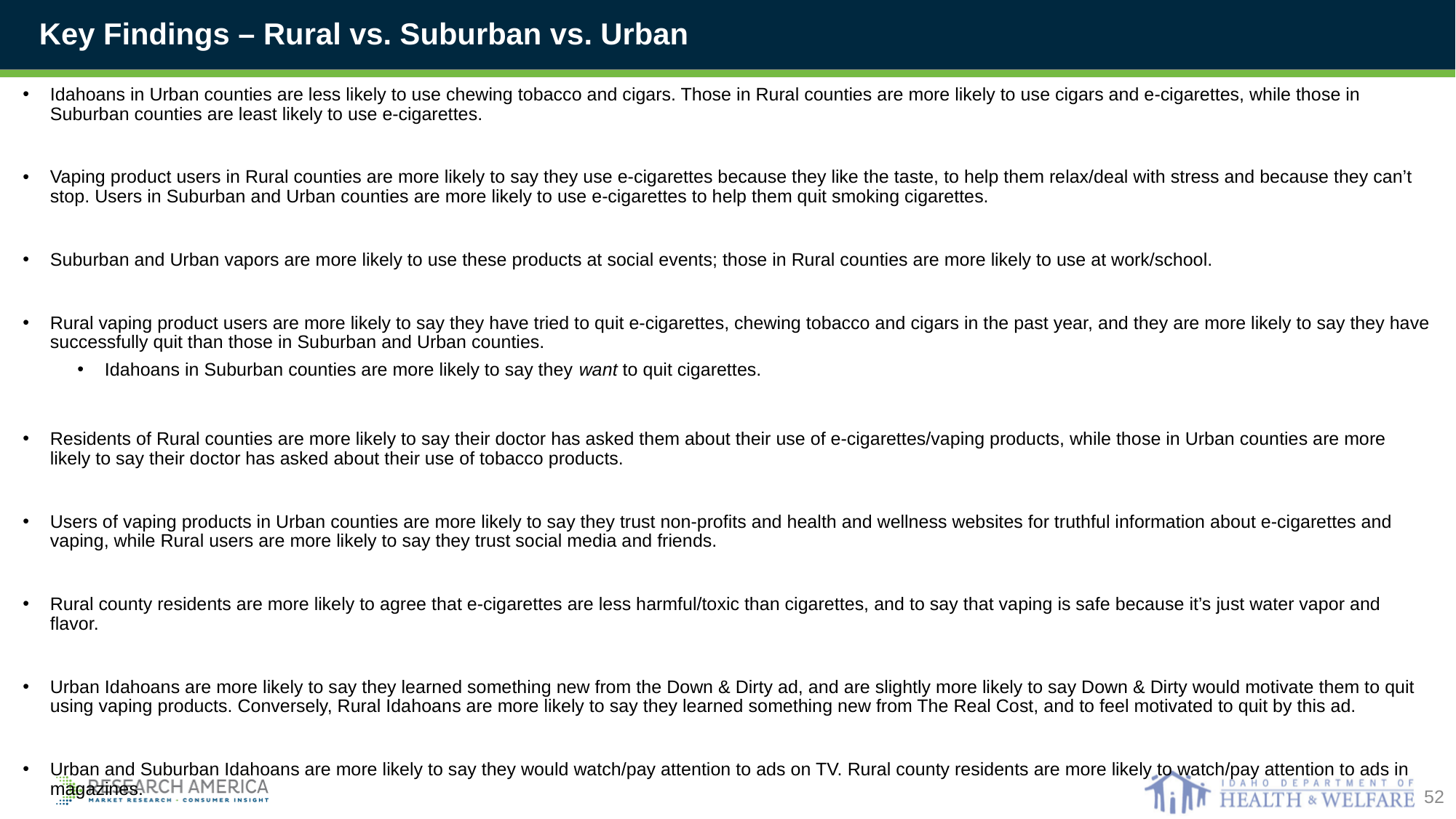

Key Findings – Rural vs. Suburban vs. Urban
Idahoans in Urban counties are less likely to use chewing tobacco and cigars. Those in Rural counties are more likely to use cigars and e-cigarettes, while those in Suburban counties are least likely to use e-cigarettes.

Vaping product users in Rural counties are more likely to say they use e-cigarettes because they like the taste, to help them relax/deal with stress and because they can’t stop. Users in Suburban and Urban counties are more likely to use e-cigarettes to help them quit smoking cigarettes.

Suburban and Urban vapors are more likely to use these products at social events; those in Rural counties are more likely to use at work/school.

Rural vaping product users are more likely to say they have tried to quit e-cigarettes, chewing tobacco and cigars in the past year, and they are more likely to say they have successfully quit than those in Suburban and Urban counties.
Idahoans in Suburban counties are more likely to say they want to quit cigarettes.

Residents of Rural counties are more likely to say their doctor has asked them about their use of e-cigarettes/vaping products, while those in Urban counties are more likely to say their doctor has asked about their use of tobacco products.

Users of vaping products in Urban counties are more likely to say they trust non-profits and health and wellness websites for truthful information about e-cigarettes and vaping, while Rural users are more likely to say they trust social media and friends.

Rural county residents are more likely to agree that e-cigarettes are less harmful/toxic than cigarettes, and to say that vaping is safe because it’s just water vapor and flavor.

Urban Idahoans are more likely to say they learned something new from the Down & Dirty ad, and are slightly more likely to say Down & Dirty would motivate them to quit using vaping products. Conversely, Rural Idahoans are more likely to say they learned something new from The Real Cost, and to feel motivated to quit by this ad.

Urban and Suburban Idahoans are more likely to say they would watch/pay attention to ads on TV. Rural county residents are more likely to watch/pay attention to ads in magazines.

52